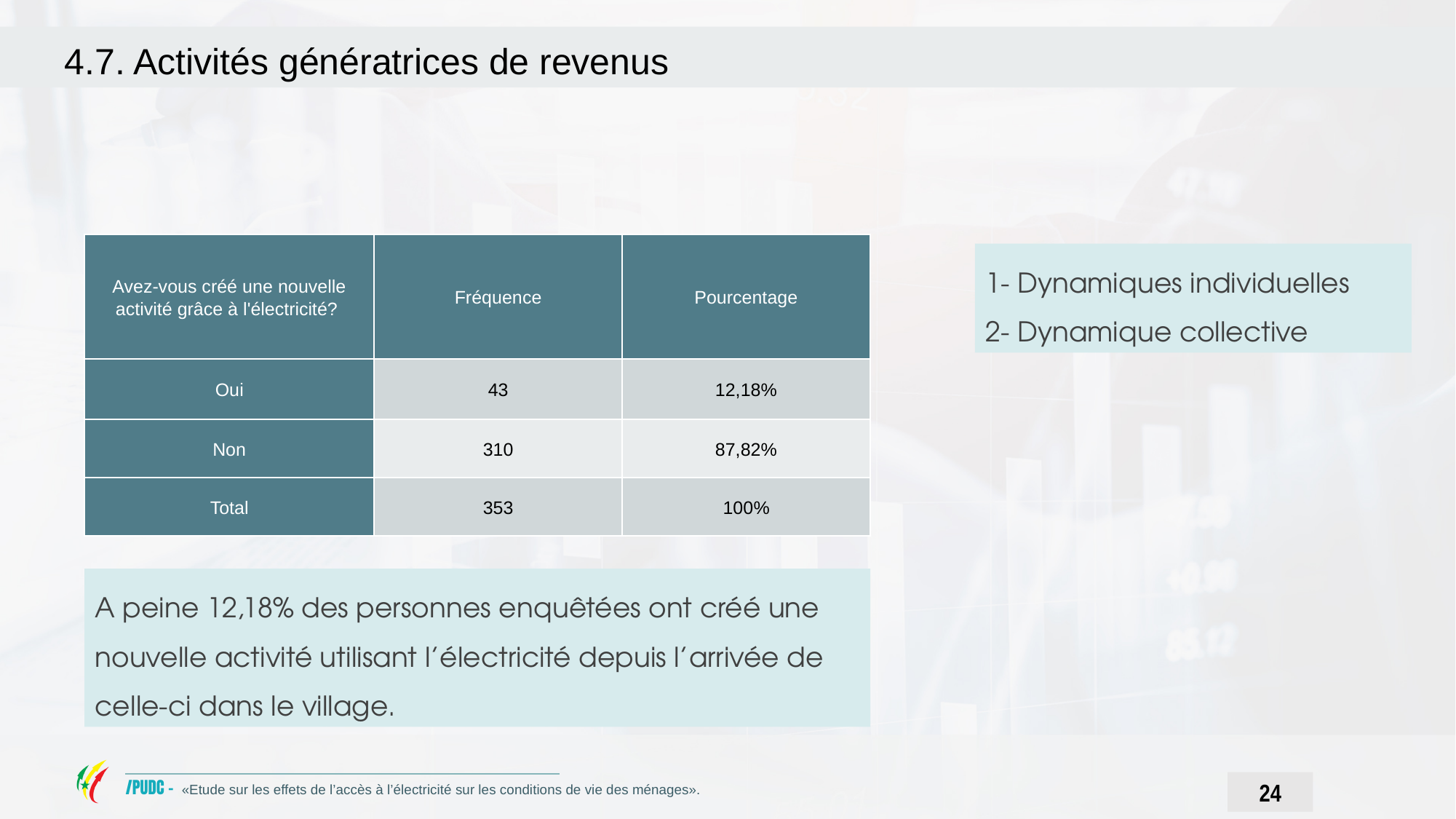

4.7. Activités génératrices de revenus
| Avez-vous créé une nouvelle activité grâce à l'électricité? | Fréquence | Pourcentage |
| --- | --- | --- |
| Oui | 43 | 12,18% |
| Non | 310 | 87,82% |
| Total | 353 | 100% |
1- Dynamiques individuelles
2- Dynamique collective
A peine 12,18% des personnes enquêtées ont créé une nouvelle activité utilisant l’électricité depuis l’arrivée de celle-ci dans le village.
24